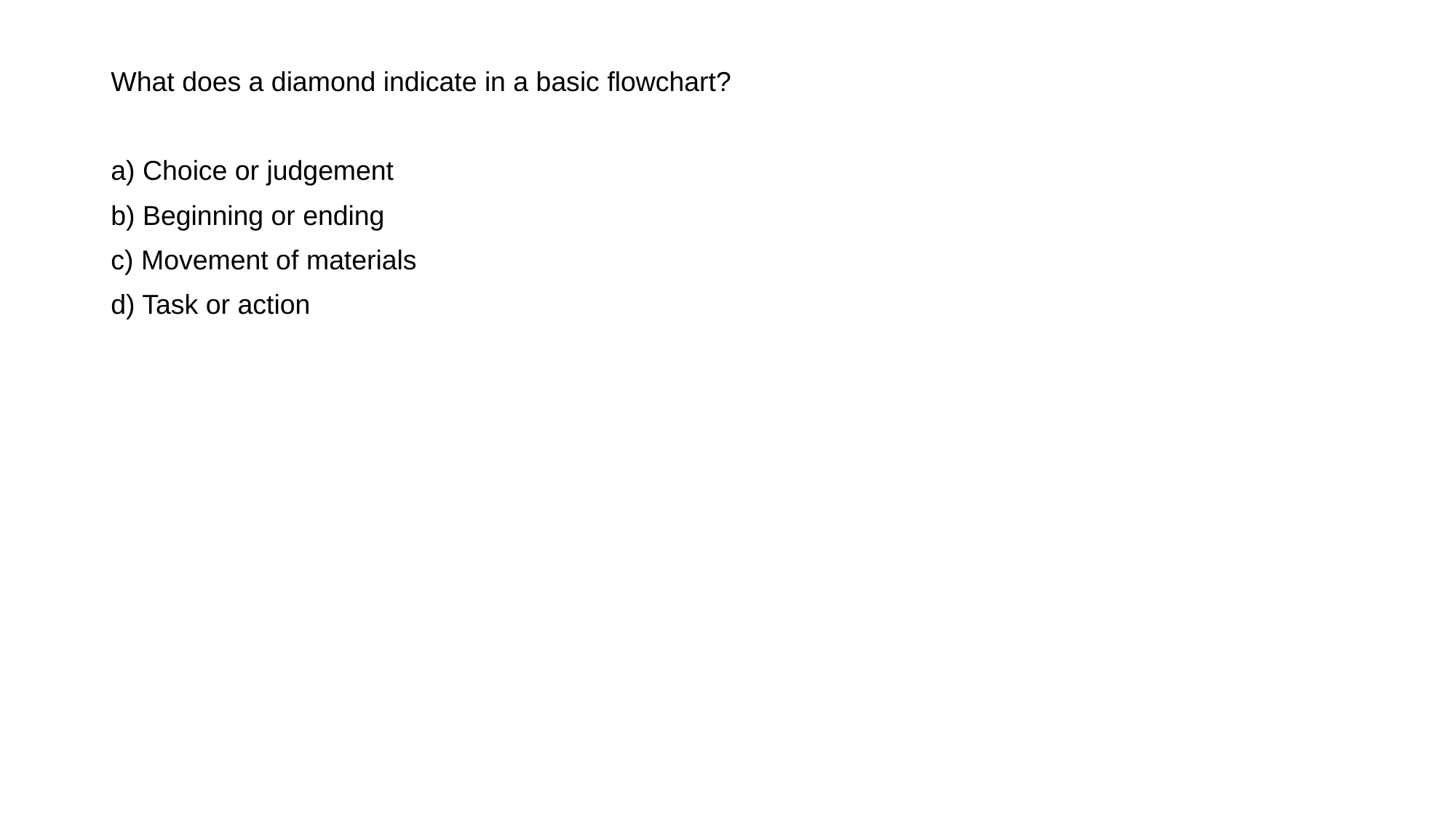

What does a diamond indicate in a basic flowchart?

a) Choice or judgement
b) Beginning or ending
c) Movement of materials
d) Task or action